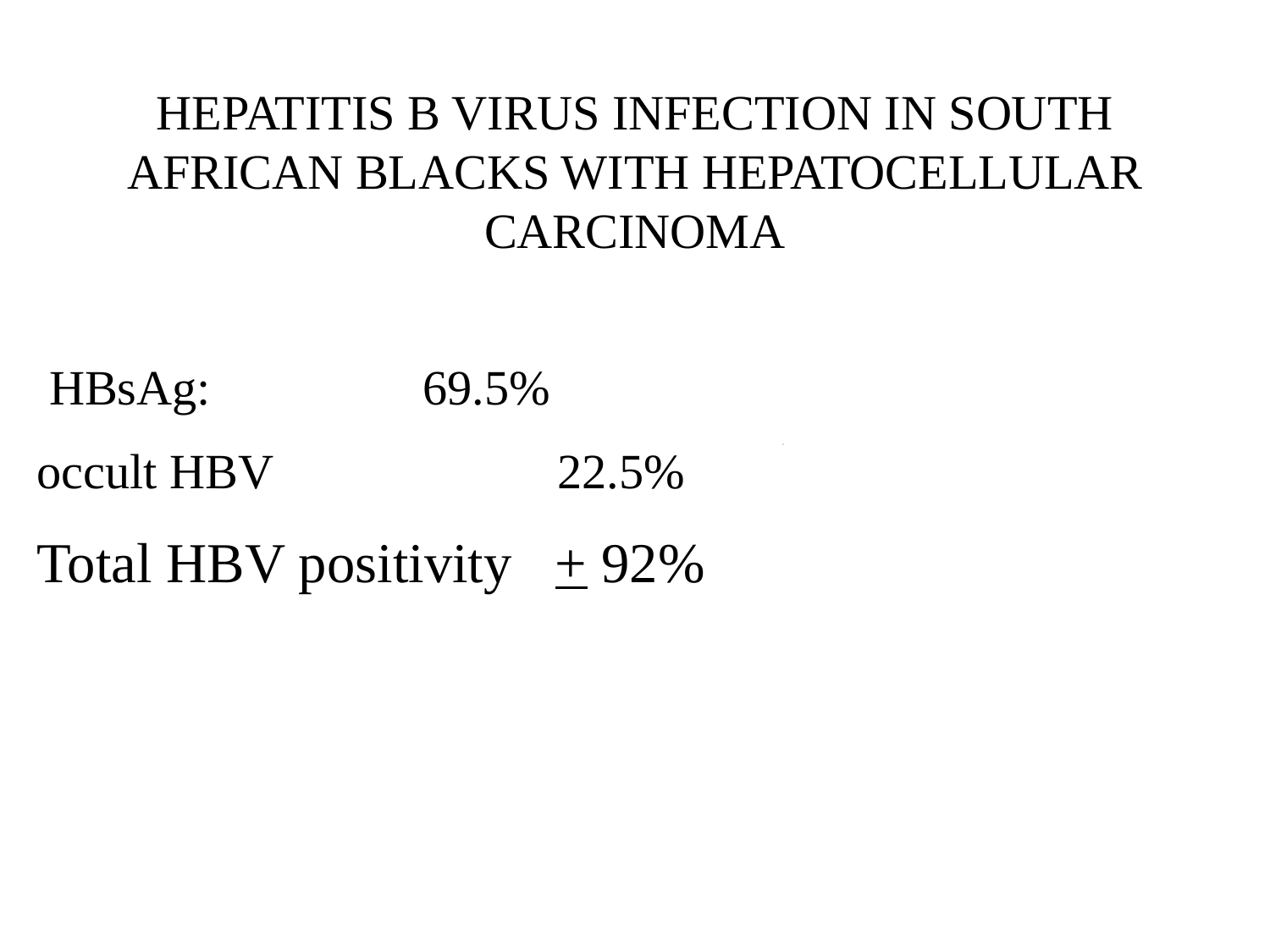

HEPATITIS B VIRUS INFECTION IN SOUTH AFRICAN BLACKS WITH HEPATOCELLULAR CARCINOMA
   HBsAg:                    69.5%
  occult HBV 		   22.5%
  Total HBV positivity   + 92%